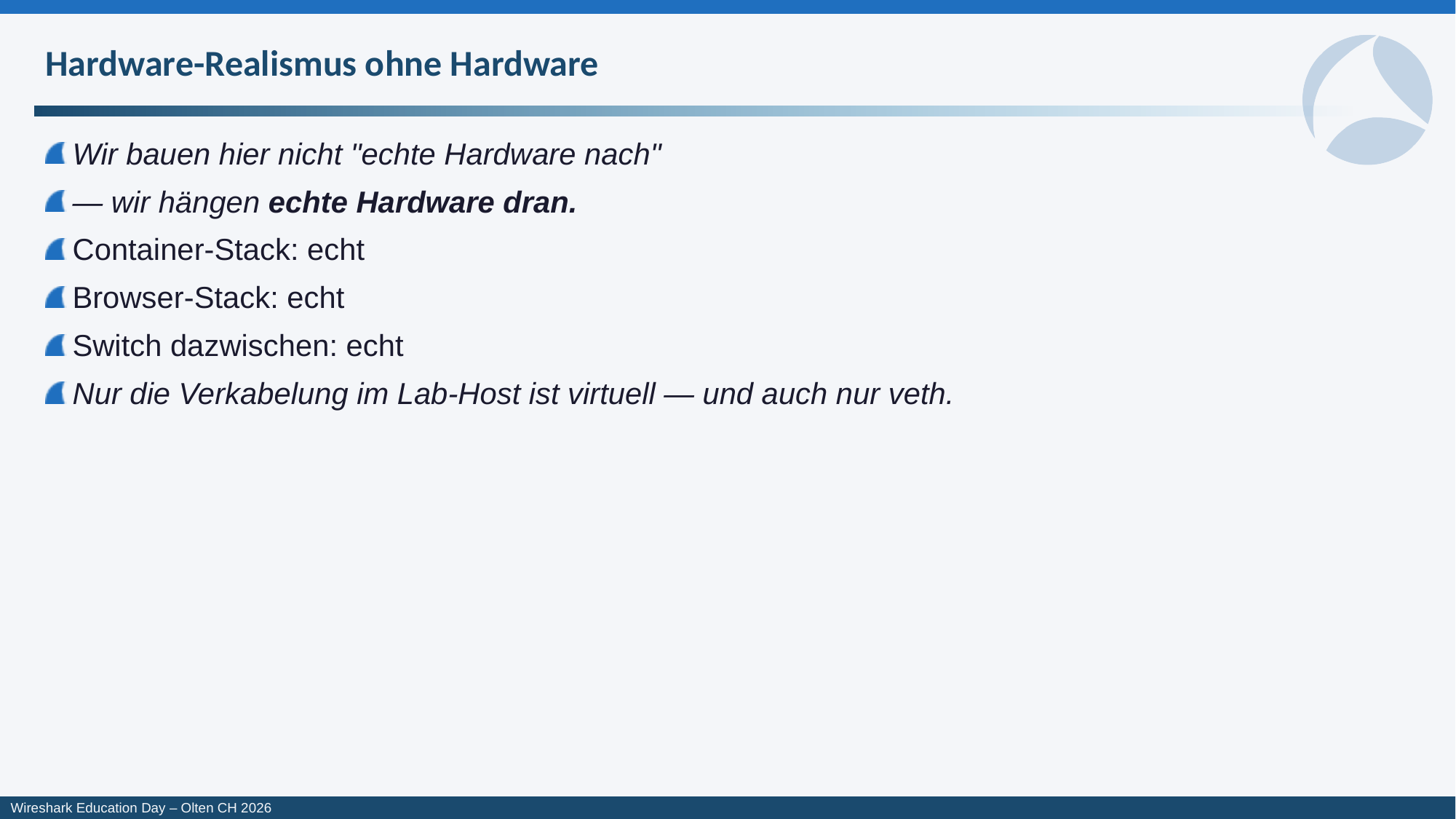

# Hardware-Realismus ohne Hardware
Wir bauen hier nicht "echte Hardware nach"
— wir hängen echte Hardware dran.
Container-Stack: echt
Browser-Stack: echt
Switch dazwischen: echt
Nur die Verkabelung im Lab-Host ist virtuell — und auch nur veth.